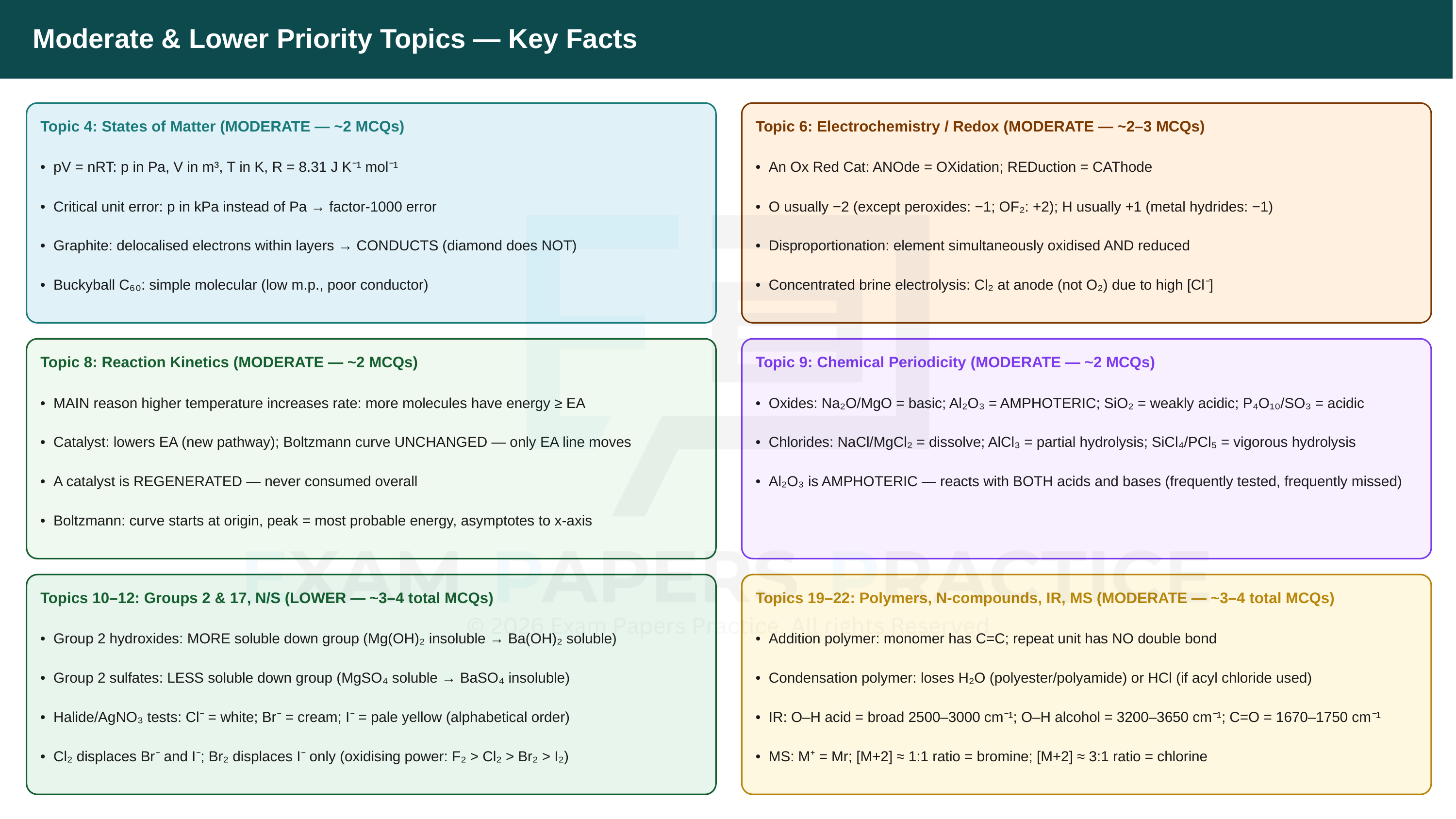

Moderate & Lower Priority Topics — Key Facts

Topic 4: States of Matter (MODERATE — ~2 MCQs)

Topic 6: Electrochemistry / Redox (MODERATE — ~2–3 MCQs)

•  pV = nRT: p in Pa, V in m³, T in K, R = 8.31 J K⁻¹ mol⁻¹

•  An Ox Red Cat: ANOde = OXidation; REDuction = CAThode

•  Critical unit error: p in kPa instead of Pa → factor-1000 error

•  O usually −2 (except peroxides: −1; OF₂: +2); H usually +1 (metal hydrides: −1)

•  Graphite: delocalised electrons within layers → CONDUCTS (diamond does NOT)

•  Disproportionation: element simultaneously oxidised AND reduced

•  Buckyball C₆₀: simple molecular (low m.p., poor conductor)

•  Concentrated brine electrolysis: Cl₂ at anode (not O₂) due to high [Cl⁻]

Topic 8: Reaction Kinetics (MODERATE — ~2 MCQs)

Topic 9: Chemical Periodicity (MODERATE — ~2 MCQs)

•  MAIN reason higher temperature increases rate: more molecules have energy ≥ EA

•  Oxides: Na₂O/MgO = basic; Al₂O₃ = AMPHOTERIC; SiO₂ = weakly acidic; P₄O₁₀/SO₃ = acidic

•  Catalyst: lowers EA (new pathway); Boltzmann curve UNCHANGED — only EA line moves

•  Chlorides: NaCl/MgCl₂ = dissolve; AlCl₃ = partial hydrolysis; SiCl₄/PCl₅ = vigorous hydrolysis

•  A catalyst is REGENERATED — never consumed overall

•  Al₂O₃ is AMPHOTERIC — reacts with BOTH acids and bases (frequently tested, frequently missed)

•  Boltzmann: curve starts at origin, peak = most probable energy, asymptotes to x-axis

Topics 10–12: Groups 2 & 17, N/S (LOWER — ~3–4 total MCQs)

Topics 19–22: Polymers, N-compounds, IR, MS (MODERATE — ~3–4 total MCQs)

•  Group 2 hydroxides: MORE soluble down group (Mg(OH)₂ insoluble → Ba(OH)₂ soluble)

•  Addition polymer: monomer has C=C; repeat unit has NO double bond

•  Group 2 sulfates: LESS soluble down group (MgSO₄ soluble → BaSO₄ insoluble)

•  Condensation polymer: loses H₂O (polyester/polyamide) or HCl (if acyl chloride used)

•  Halide/AgNO₃ tests: Cl⁻ = white; Br⁻ = cream; I⁻ = pale yellow (alphabetical order)

•  IR: O–H acid = broad 2500–3000 cm⁻¹; O–H alcohol = 3200–3650 cm⁻¹; C=O = 1670–1750 cm⁻¹

•  Cl₂ displaces Br⁻ and I⁻; Br₂ displaces I⁻ only (oxidising power: F₂ > Cl₂ > Br₂ > I₂)

•  MS: M⁺ = Mr; [M+2] ≈ 1:1 ratio = bromine; [M+2] ≈ 3:1 ratio = chlorine